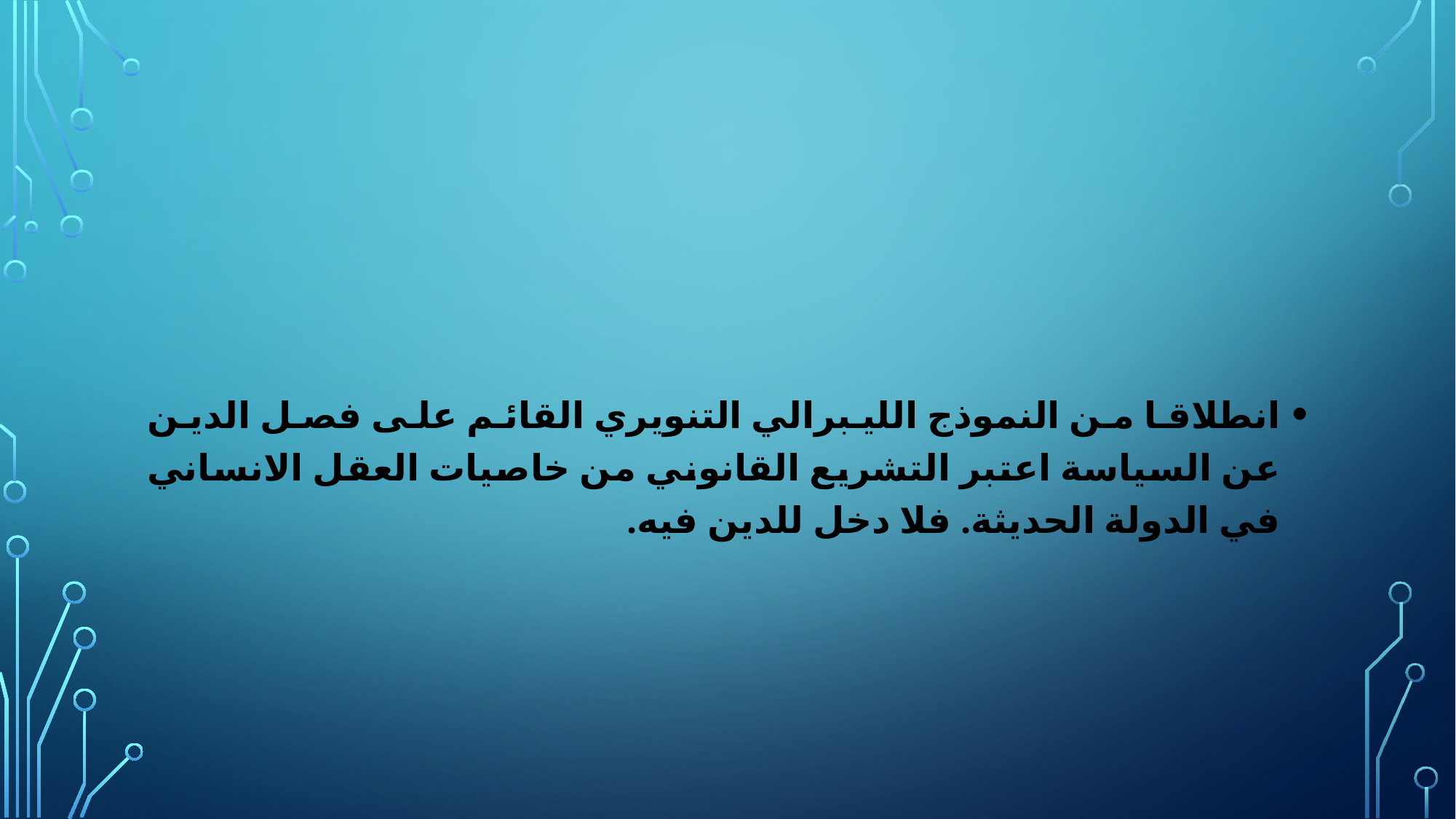

انطلاقا من النموذج الليبرالي التنويري القائم على فصل الدين عن السياسة اعتبر التشريع القانوني من خاصيات العقل الانساني في الدولة الحديثة. فلا دخل للدين فيه.